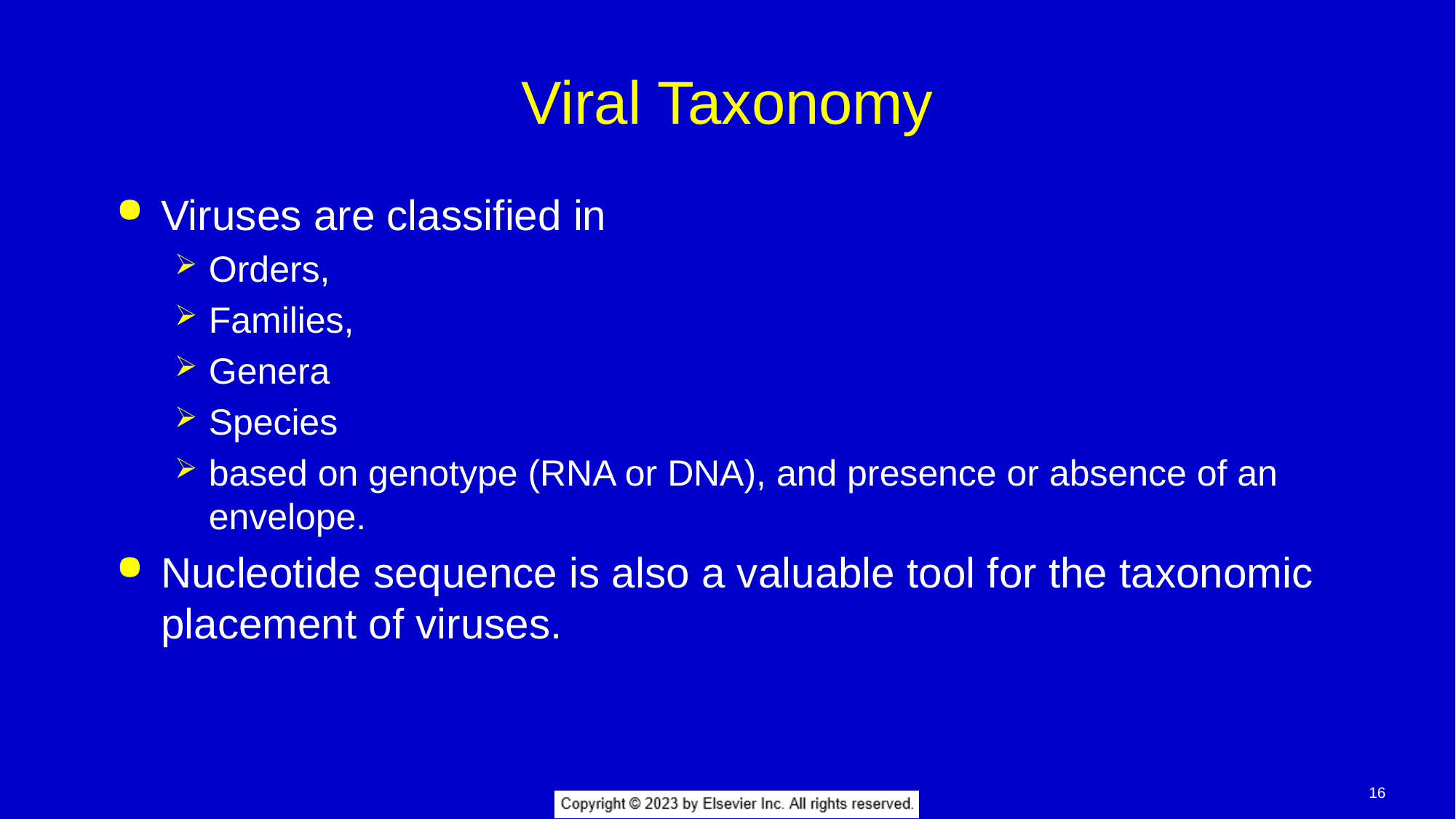

# Viral Taxonomy
Viruses are classified in
Orders,
Families,
Genera
Species
based on genotype (RNA or DNA), and presence or absence of an envelope.
Nucleotide sequence is also a valuable tool for the taxonomic placement of viruses.